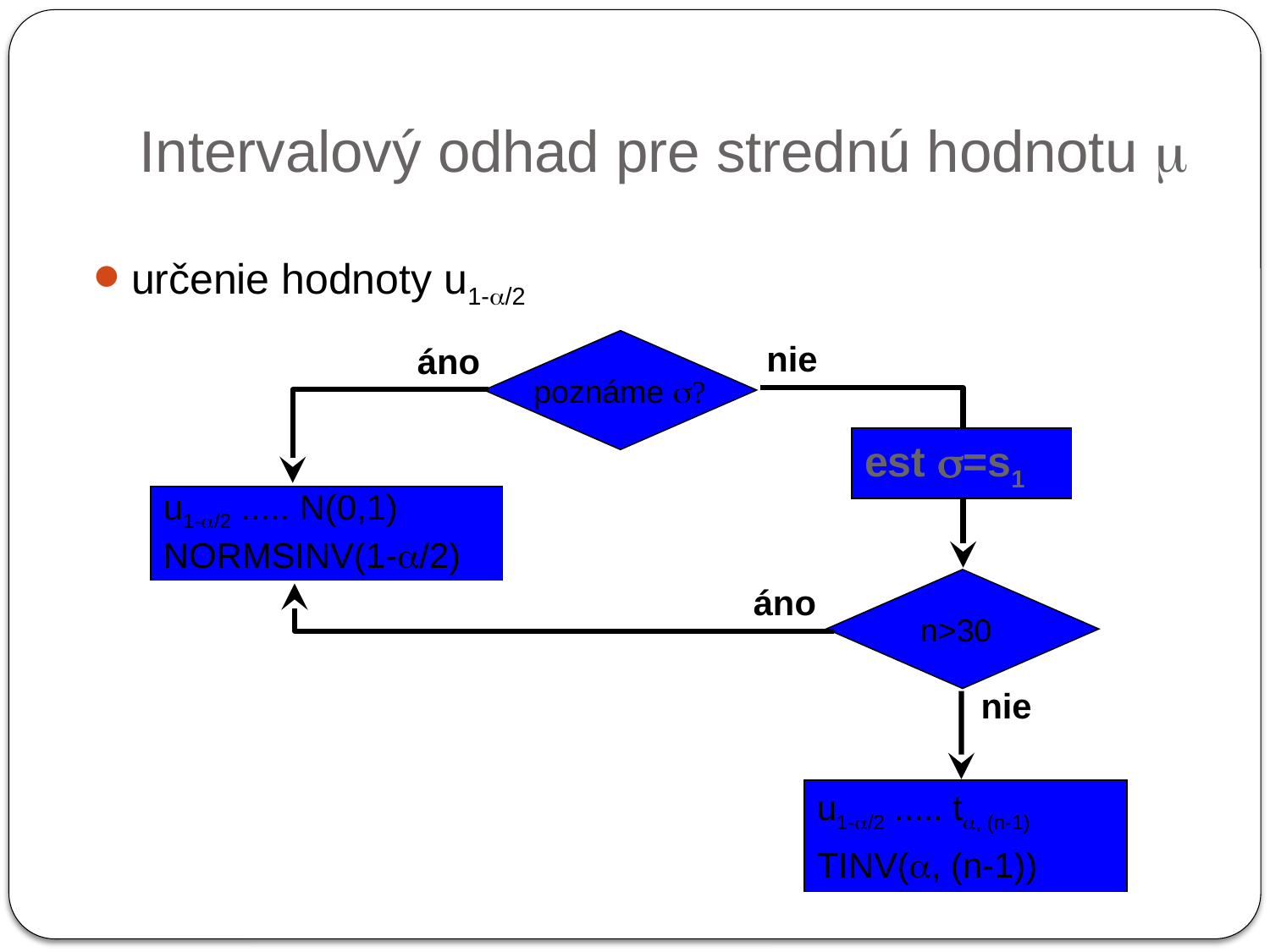

# Intervalový odhad pre strednú hodnotu μ
určenie hodnoty u1-α/2

poznáme σ?
nie
áno

est σ=s1
u1-α/2 ..... N(0,1)
NORMSINV(1-α/2)

     n>30
áno

nie

u1-α/2 ..... tα, (n-1)
TINV(α, (n-1))
46